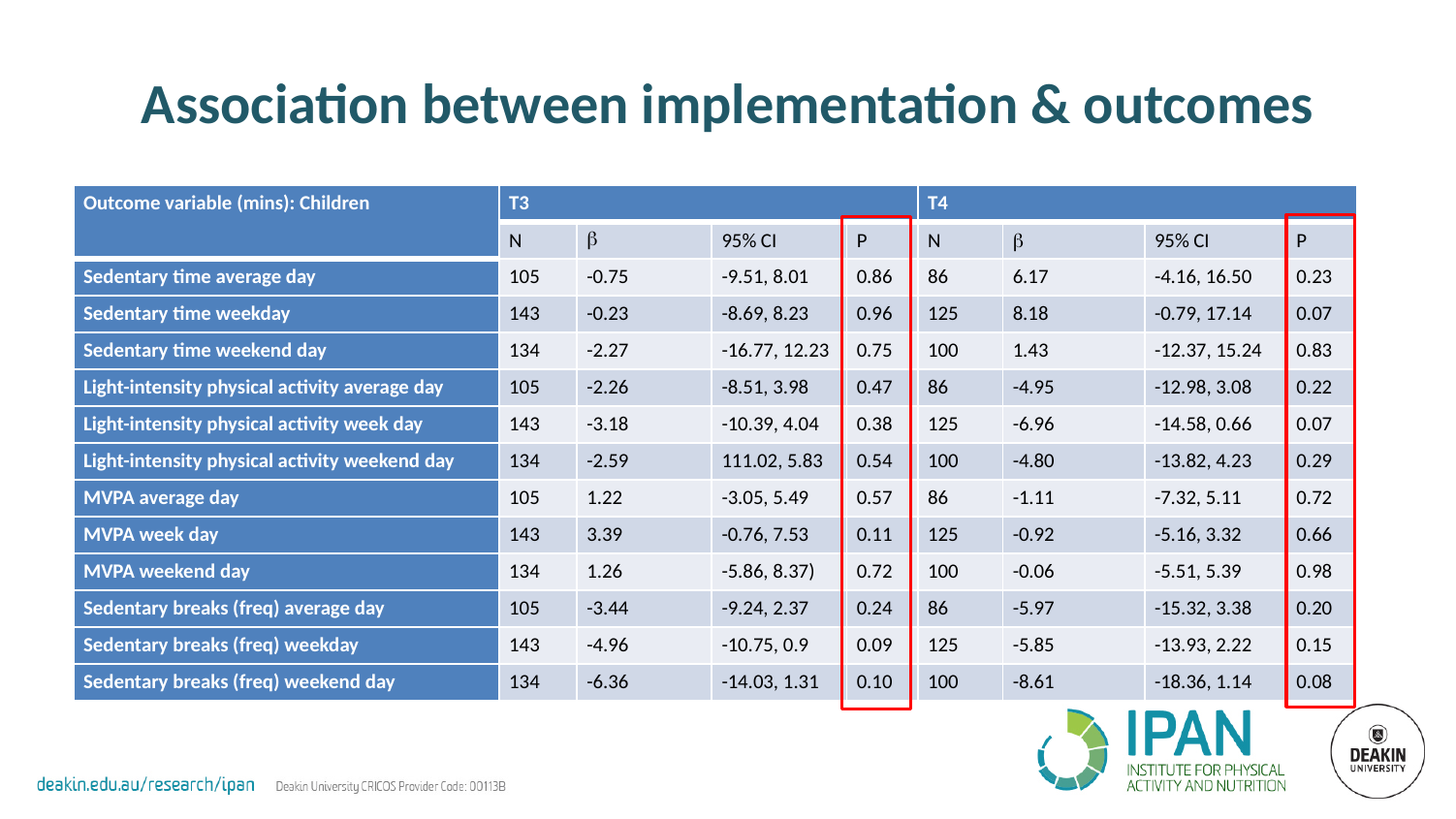

# Association between implementation & outcomes
| Outcome variable (mins): Children | T3 |  |  |  | T4 |  |  |  |
| --- | --- | --- | --- | --- | --- | --- | --- | --- |
|  | N | β | 95% CI | P | N | β | 95% CI | P |
| Sedentary time average day | 105 | -0.75 | -9.51, 8.01 | 0.86 | 86 | 6.17 | -4.16, 16.50 | 0.23 |
| Sedentary time weekday | 143 | -0.23 | -8.69, 8.23 | 0.96 | 125 | 8.18 | -0.79, 17.14 | 0.07 |
| Sedentary time weekend day | 134 | -2.27 | -16.77, 12.23 | 0.75 | 100 | 1.43 | -12.37, 15.24 | 0.83 |
| Light-intensity physical activity average day | 105 | -2.26 | -8.51, 3.98 | 0.47 | 86 | -4.95 | -12.98, 3.08 | 0.22 |
| Light-intensity physical activity week day | 143 | -3.18 | -10.39, 4.04 | 0.38 | 125 | -6.96 | -14.58, 0.66 | 0.07 |
| Light-intensity physical activity weekend day | 134 | -2.59 | 111.02, 5.83 | 0.54 | 100 | -4.80 | -13.82, 4.23 | 0.29 |
| MVPA average day | 105 | 1.22 | -3.05, 5.49 | 0.57 | 86 | -1.11 | -7.32, 5.11 | 0.72 |
| MVPA week day | 143 | 3.39 | -0.76, 7.53 | 0.11 | 125 | -0.92 | -5.16, 3.32 | 0.66 |
| MVPA weekend day | 134 | 1.26 | -5.86, 8.37) | 0.72 | 100 | -0.06 | -5.51, 5.39 | 0.98 |
| Sedentary breaks (freq) average day | 105 | -3.44 | -9.24, 2.37 | 0.24 | 86 | -5.97 | -15.32, 3.38 | 0.20 |
| Sedentary breaks (freq) weekday | 143 | -4.96 | -10.75, 0.9 | 0.09 | 125 | -5.85 | -13.93, 2.22 | 0.15 |
| Sedentary breaks (freq) weekend day | 134 | -6.36 | -14.03, 1.31 | 0.10 | 100 | -8.61 | -18.36, 1.14 | 0.08 |